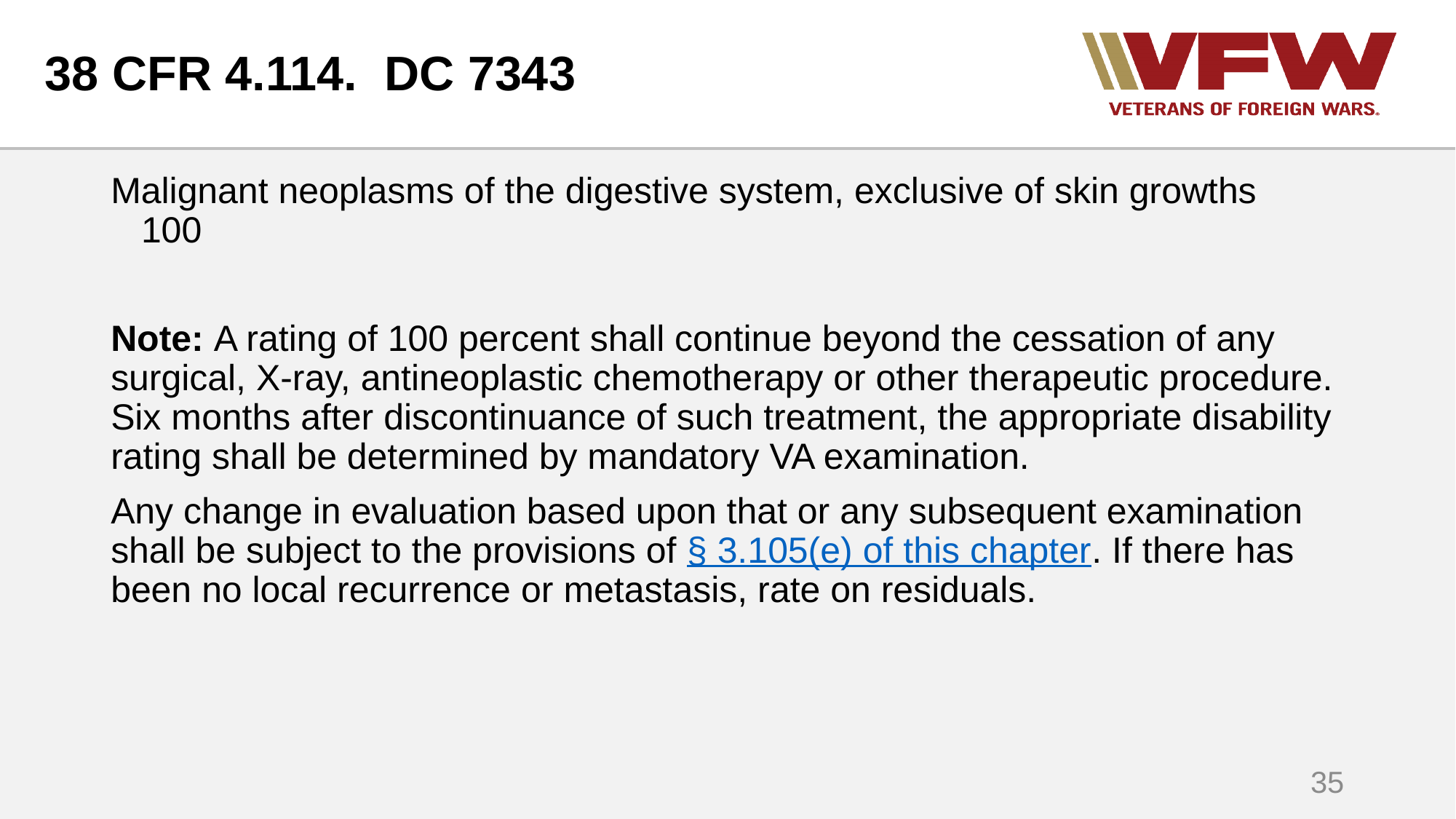

# 38 CFR 4.114.  DC 7343
Malignant neoplasms of the digestive system, exclusive of skin growths            100

Note: A rating of 100 percent shall continue beyond the cessation of any surgical, X-ray, antineoplastic chemotherapy or other therapeutic procedure. Six months after discontinuance of such treatment, the appropriate disability rating shall be determined by mandatory VA examination.
Any change in evaluation based upon that or any subsequent examination shall be subject to the provisions of § 3.105(e) of this chapter. If there has been no local recurrence or metastasis, rate on residuals.
35